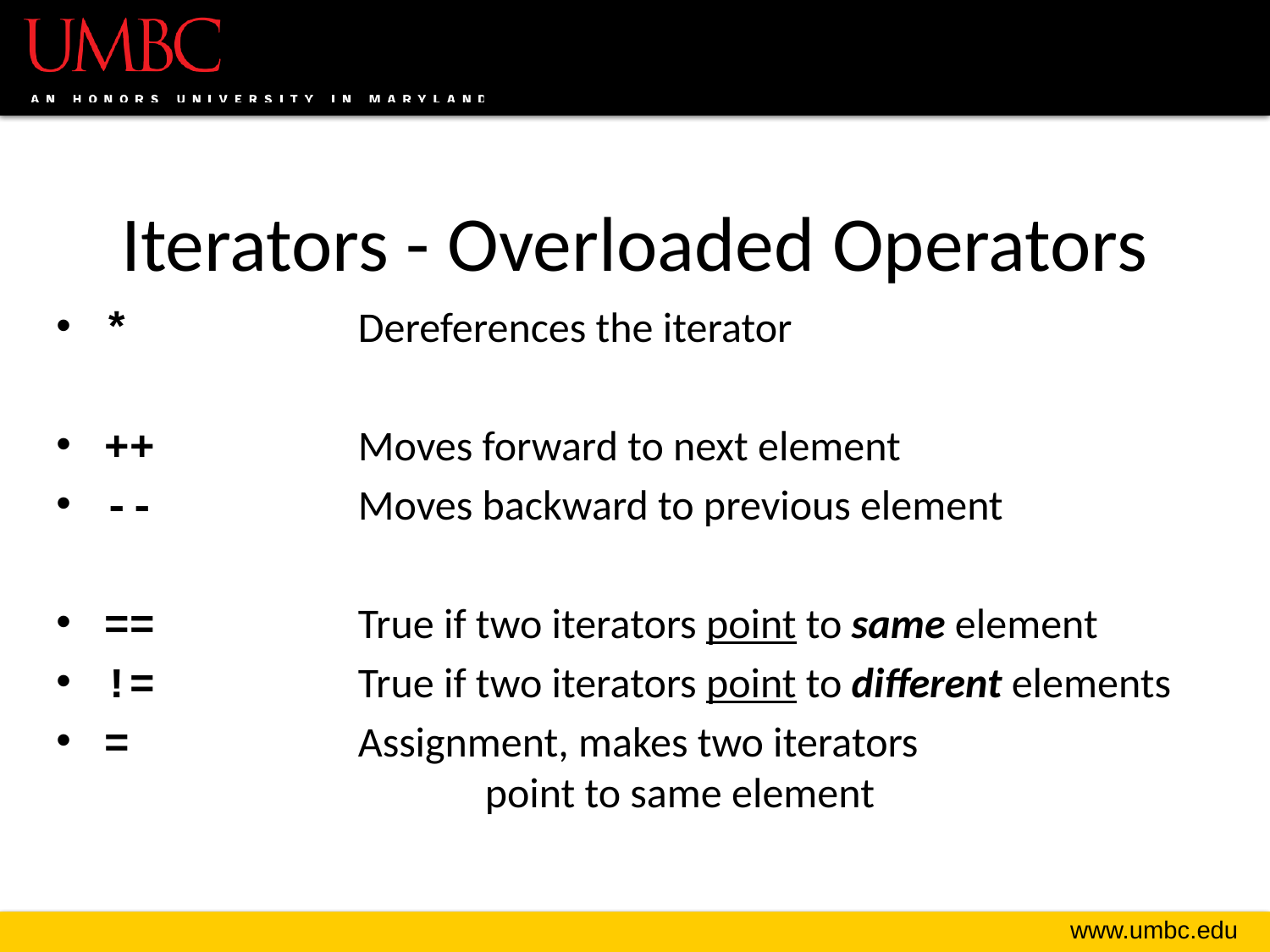

# Iterators - Overloaded Operators
*		Dereferences the iterator

++		Moves forward to next element
--		Moves backward to previous element

==		True if two iterators point to same element
!=		True if two iterators point to different elements
=		Assignment, makes two iterators
			point to same element